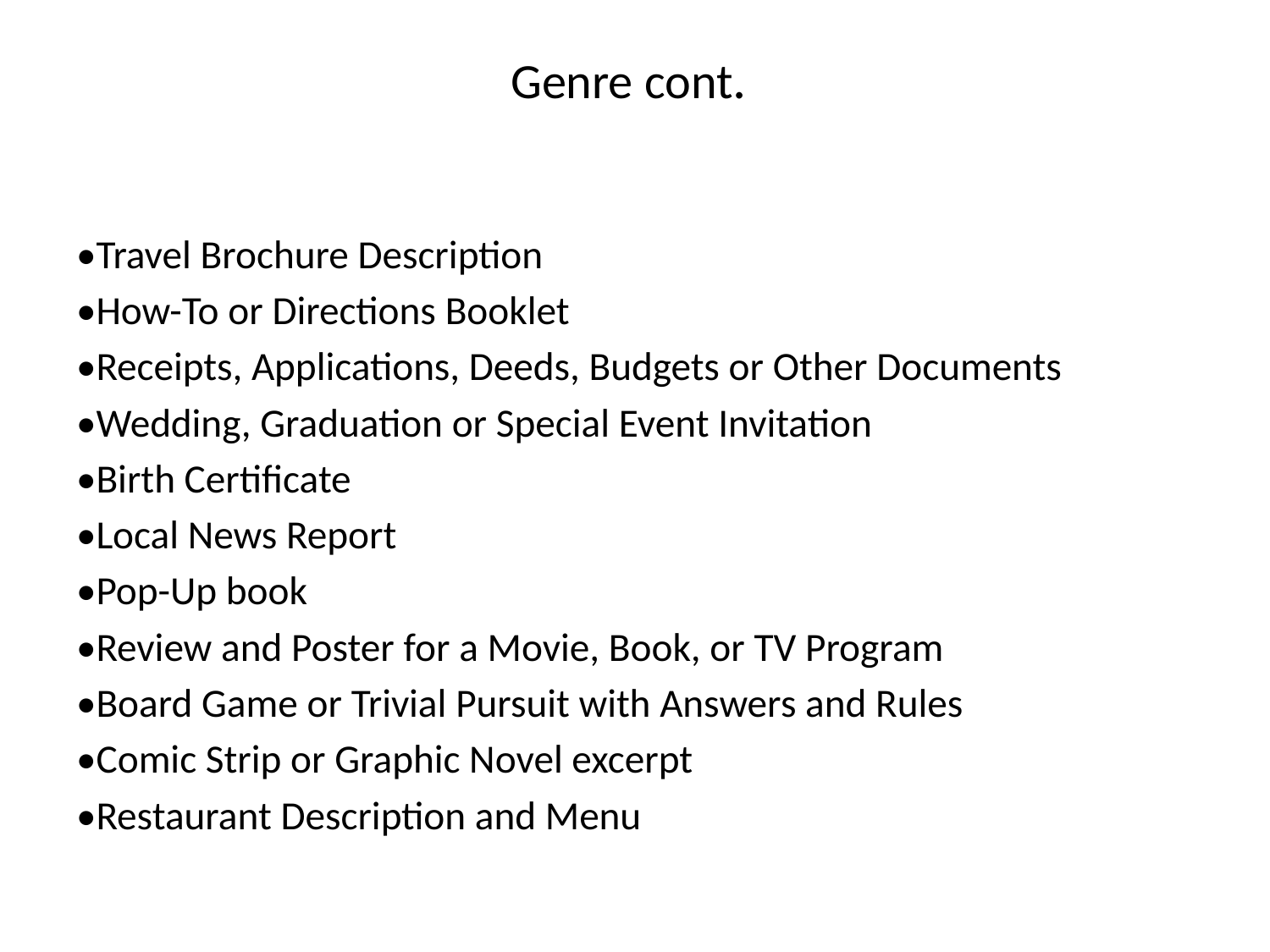

# Genre cont.
•Travel Brochure Description
•How-To or Directions Booklet
•Receipts, Applications, Deeds, Budgets or Other Documents
•Wedding, Graduation or Special Event Invitation
•Birth Certificate
•Local News Report
•Pop-Up book
•Review and Poster for a Movie, Book, or TV Program
•Board Game or Trivial Pursuit with Answers and Rules
•Comic Strip or Graphic Novel excerpt
•Restaurant Description and Menu